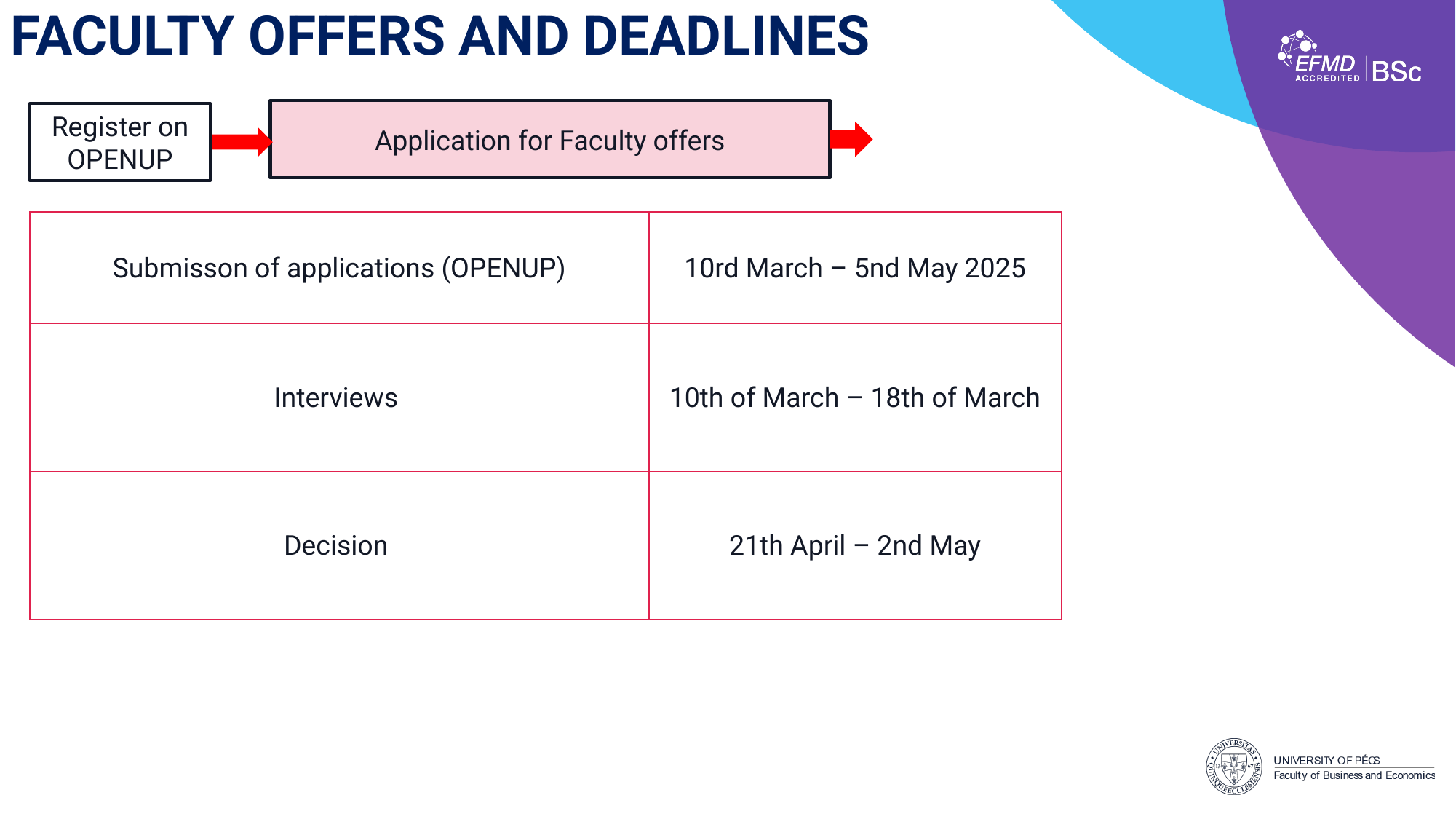

FACULTY OFFERS AND DEADLINES
Application for Faculty offers
Register on OPENUP

| Submisson of applications (OPENUP) | 10rd March – 5nd May 2025 |
| --- | --- |
| Interviews | 10th of March – 18th of March |
| Decision | 21th April – 2nd May |